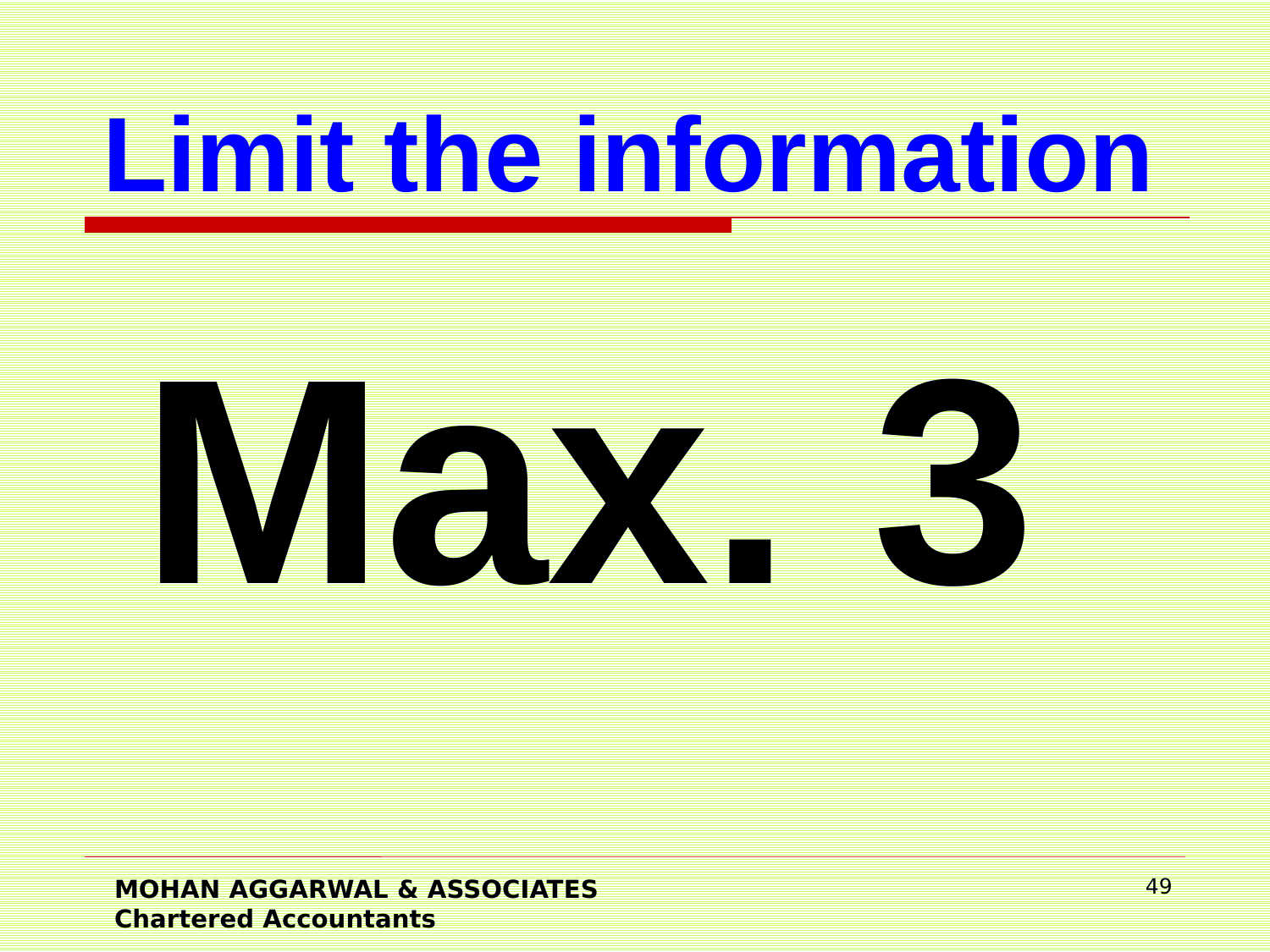

Limit the information
Max. 3
MOHAN AGGARWAL & ASSOCIATES  Chartered Accountants
49